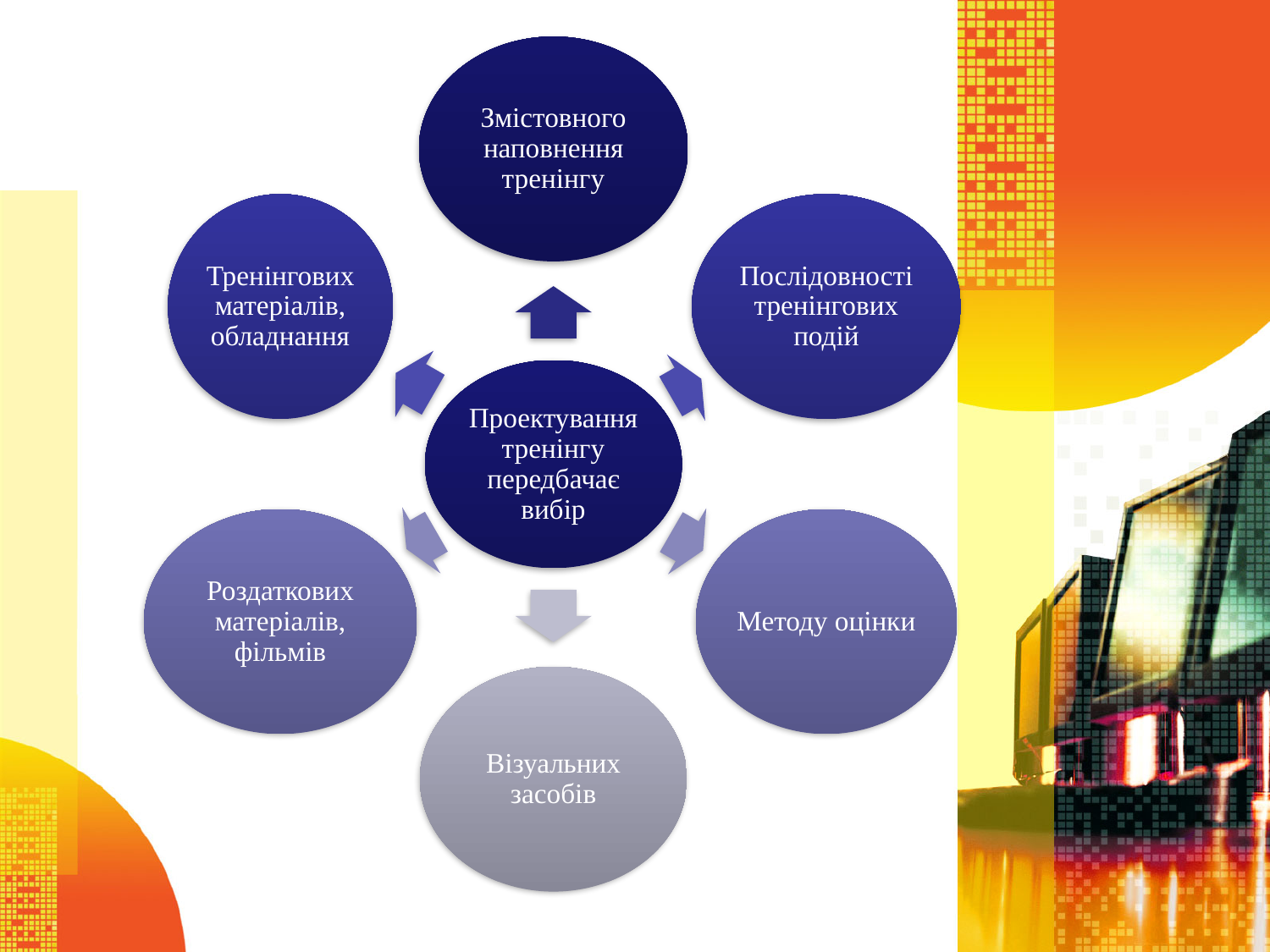

Проектування тренінгу передбачає вибір

Змістовного наповнення тренінгу

Послідовності тренінгових подій

Методу оцінки

Візуальних засобів

Роздаткових матеріалів, фільмів

Тренінгових матеріалів, обладнання